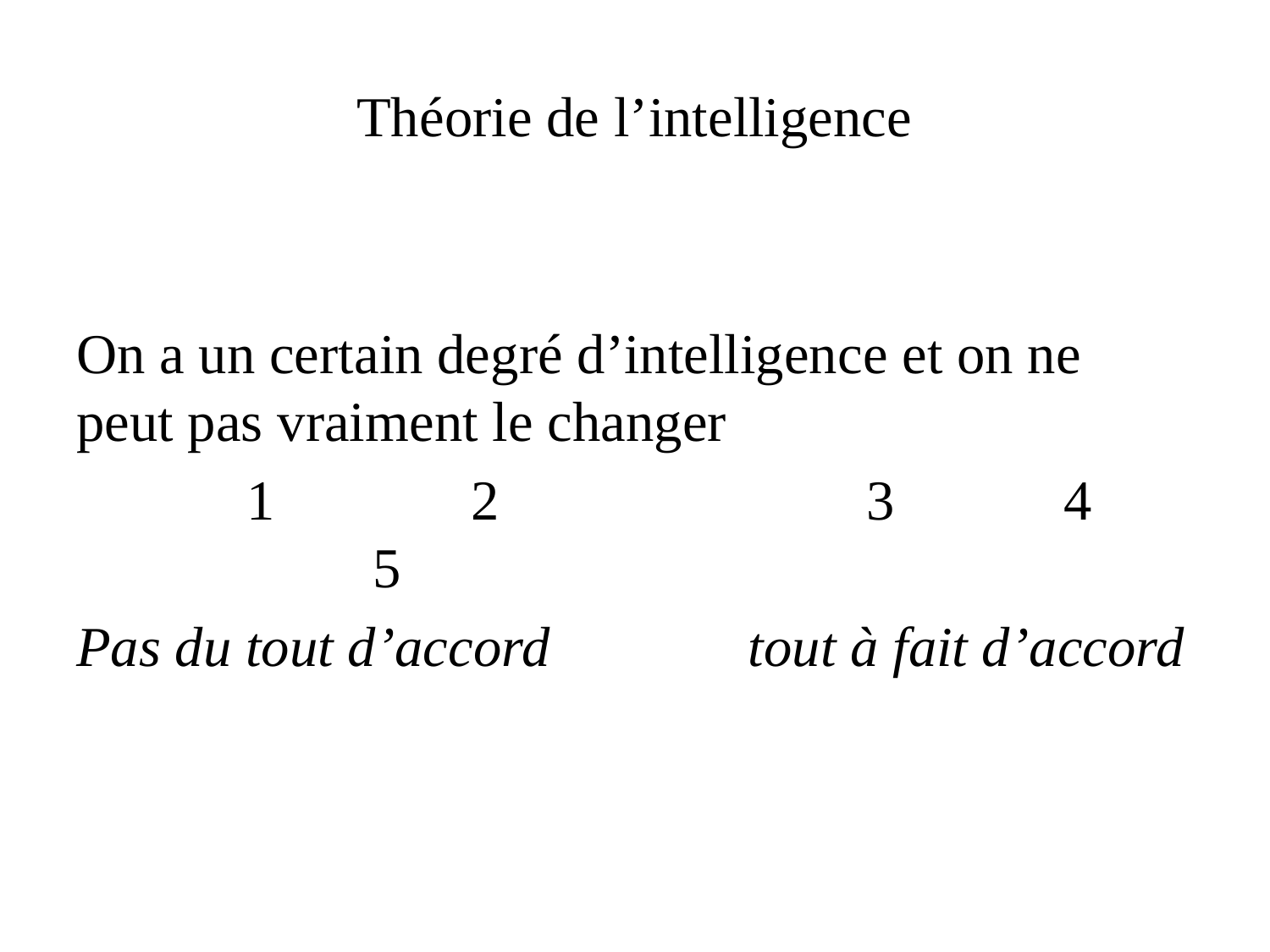

Théorie de l’intelligence

On a un certain degré d’intelligence et on ne peut pas vraiment le changer
            1		 2 			  3    	       4  		   5
Pas du tout d’accord              tout à fait d’accord